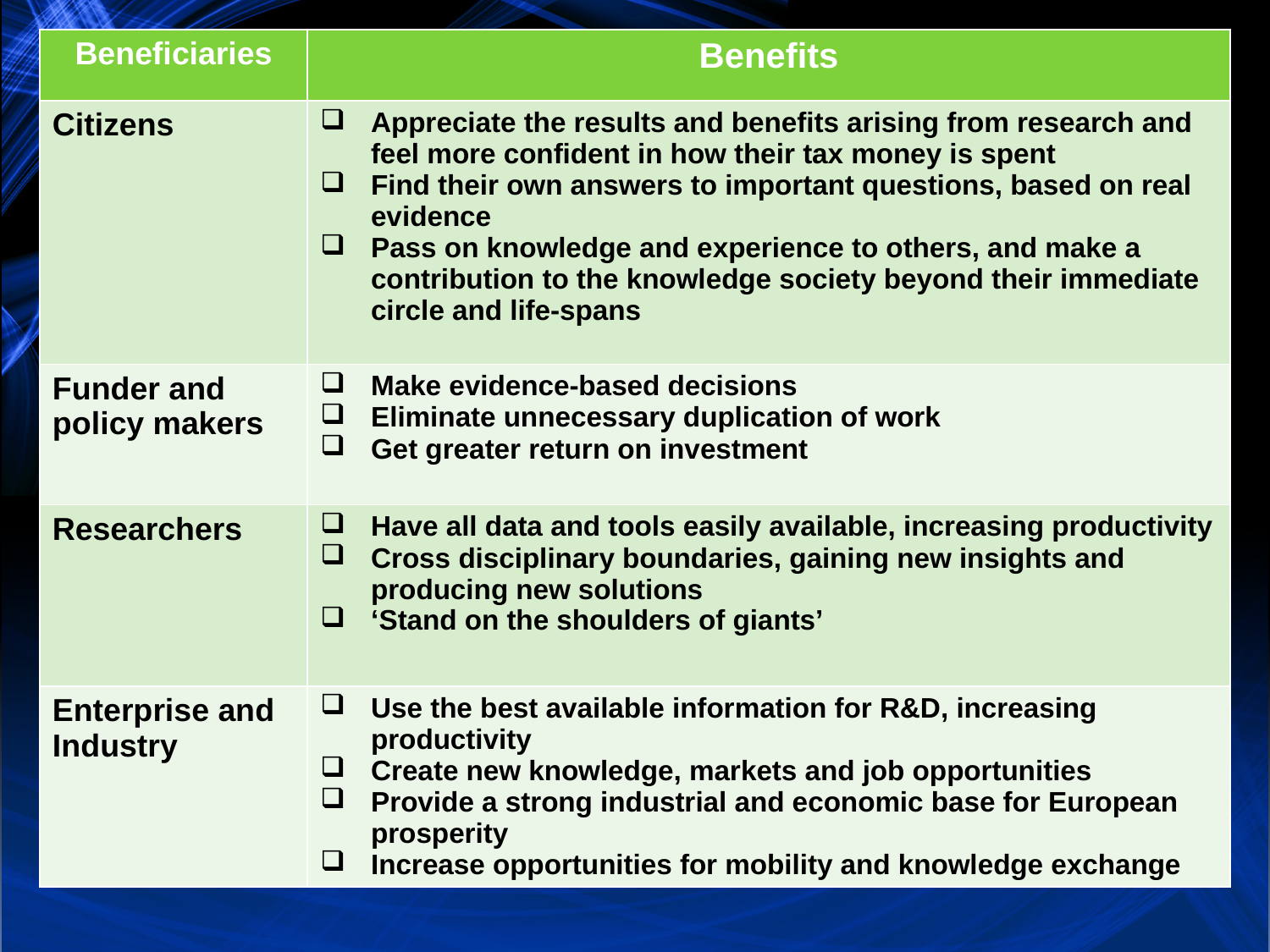

| Beneficiaries | Benefits |
| --- | --- |
| Citizens | Appreciate the results and benefits arising from research and feel more confident in how their tax money is spent Find their own answers to important questions, based on real evidence Pass on knowledge and experience to others, and make a contribution to the knowledge society beyond their immediate circle and life-spans |
| Funder and policy makers | Make evidence-based decisions Eliminate unnecessary duplication of work Get greater return on investment |
| Researchers | Have all data and tools easily available, increasing productivity Cross disciplinary boundaries, gaining new insights and producing new solutions ‘Stand on the shoulders of giants’ |
| Enterprise and Industry | Use the best available information for R&D, increasing productivity Create new knowledge, markets and job opportunities Provide a strong industrial and economic base for European prosperity Increase opportunities for mobility and knowledge exchange |